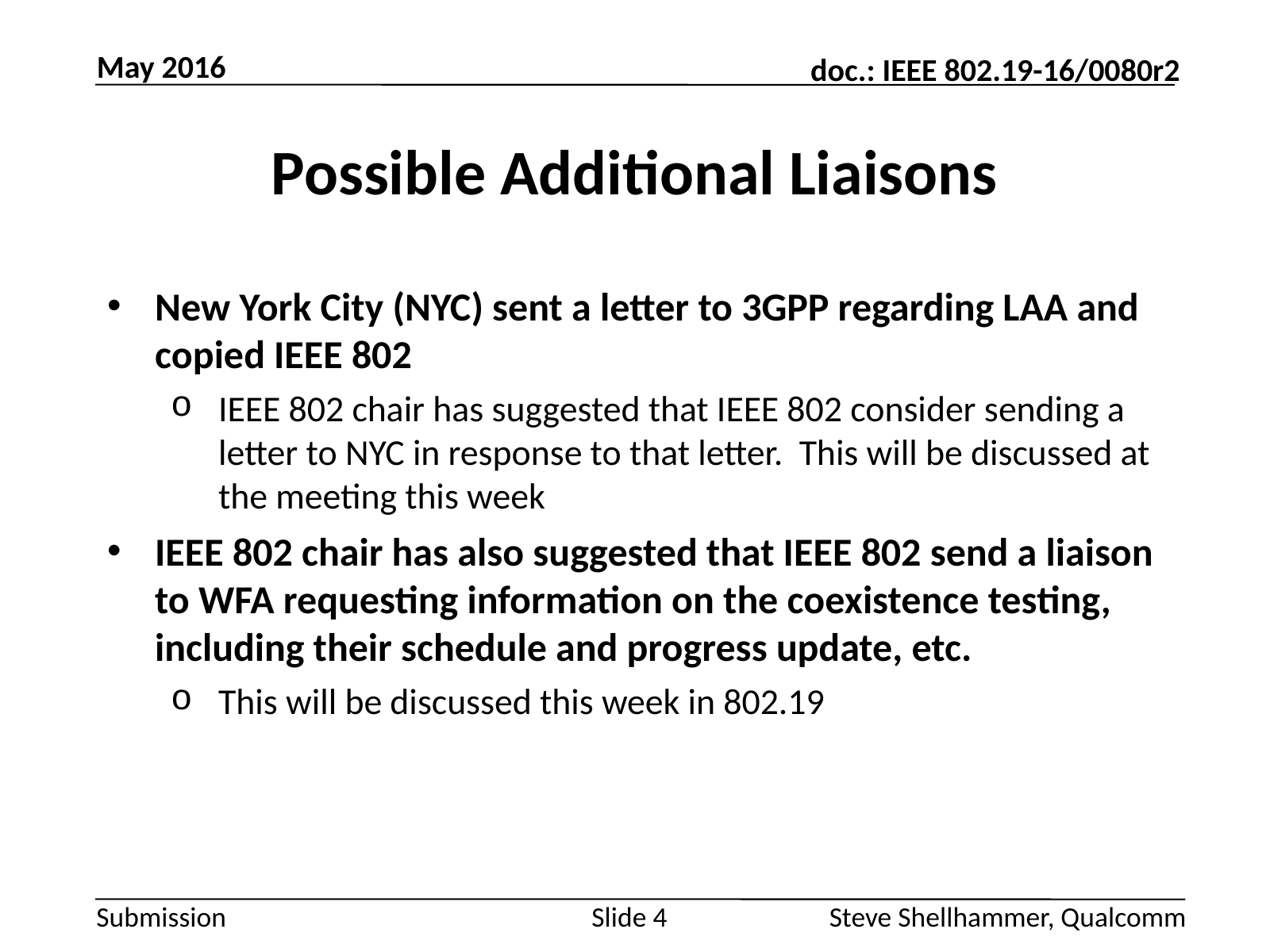

May 2016
# Possible Additional Liaisons
New York City (NYC) sent a letter to 3GPP regarding LAA and copied IEEE 802
IEEE 802 chair has suggested that IEEE 802 consider sending a letter to NYC in response to that letter.  This will be discussed at the meeting this week
IEEE 802 chair has also suggested that IEEE 802 send a liaison to WFA requesting information on the coexistence testing, including their schedule and progress update, etc.
This will be discussed this week in 802.19
Slide 4
Steve Shellhammer, Qualcomm